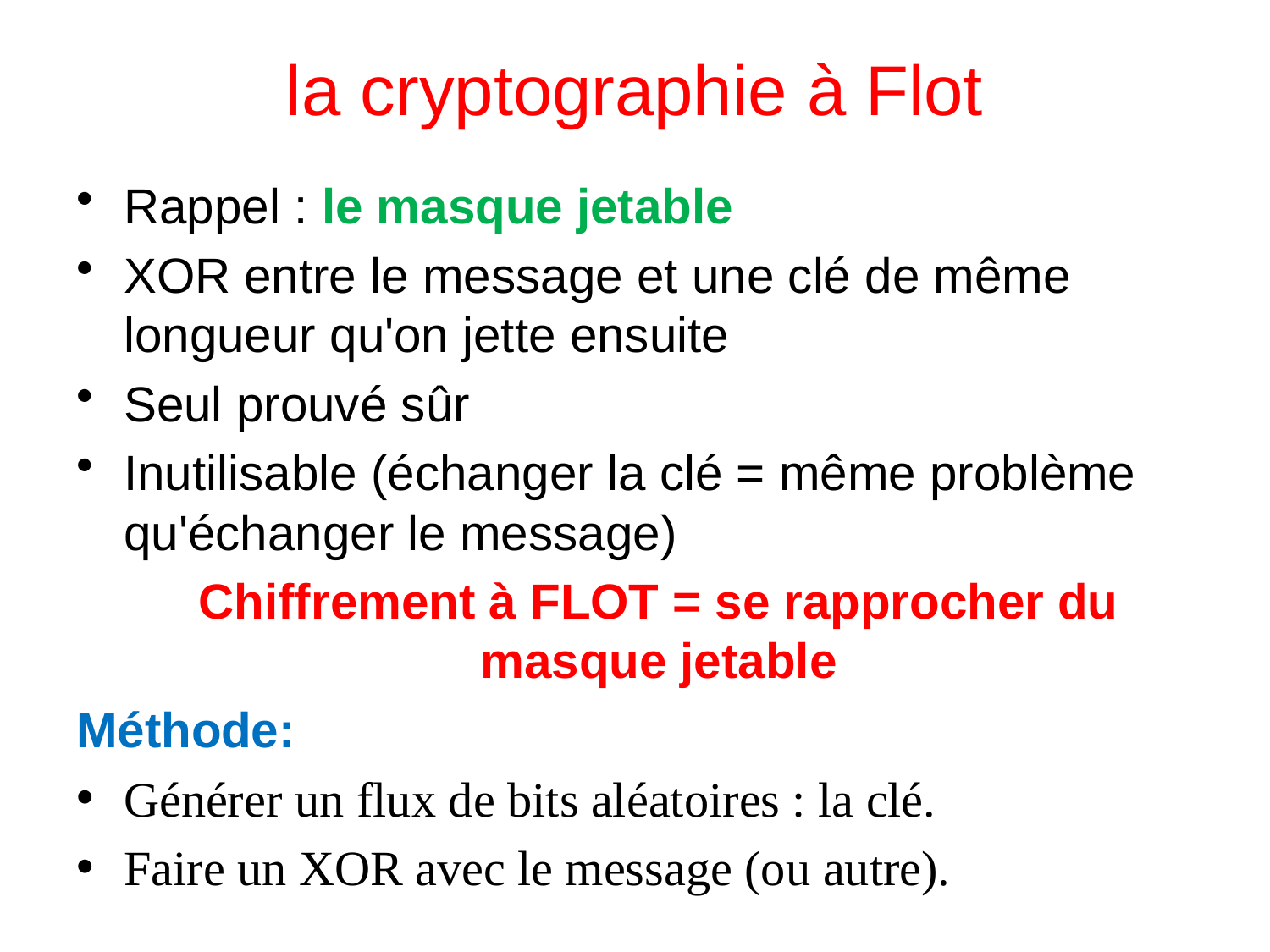

# la cryptographie à Flot
Rappel : le masque jetable
XOR entre le message et une clé de même longueur qu'on jette ensuite
Seul prouvé sûr
Inutilisable (échanger la clé = même problème qu'échanger le message)
	Chiffrement à FLOT = se rapprocher du masque jetable
Méthode:
Générer un flux de bits aléatoires : la clé.
Faire un XOR avec le message (ou autre).